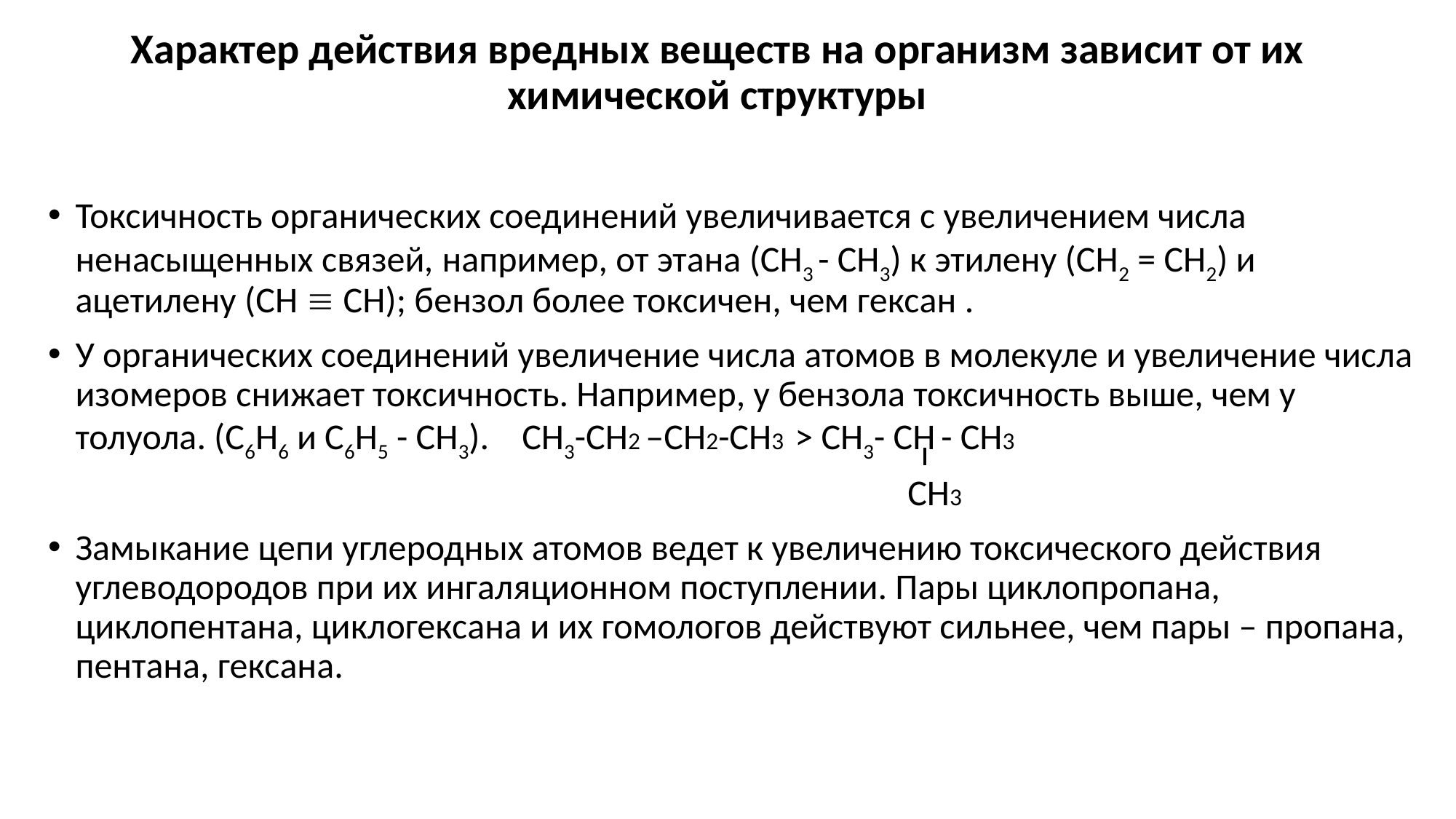

# Характер действия вредных веществ на организм зависит от их химической структуры
Токсичность органических соединений увеличивается с увеличением числа ненасыщенных связей, например, от этана (СН3 - СН3) к этилену (СН2 = СН2) и ацетилену (СН ≡ СН); бензол более токсичен, чем гексан .
У органических соединений увеличение числа атомов в молекуле и увеличение числа изомеров снижает токсичность. Например, у бензола токсичность выше, чем у толуола. (С6Н6 и С6Н5 - СН3).    СН3-СН2 –СН2-СН3  > СН3- СН - СН3
                                                                                                         СН3
Замыкание цепи углеродных атомов ведет к увеличению токсического действия углеводородов при их ингаляционном поступлении. Пары циклопропана, циклопентана, циклогексана и их гомологов действуют сильнее, чем пары – пропана, пентана, гексана.